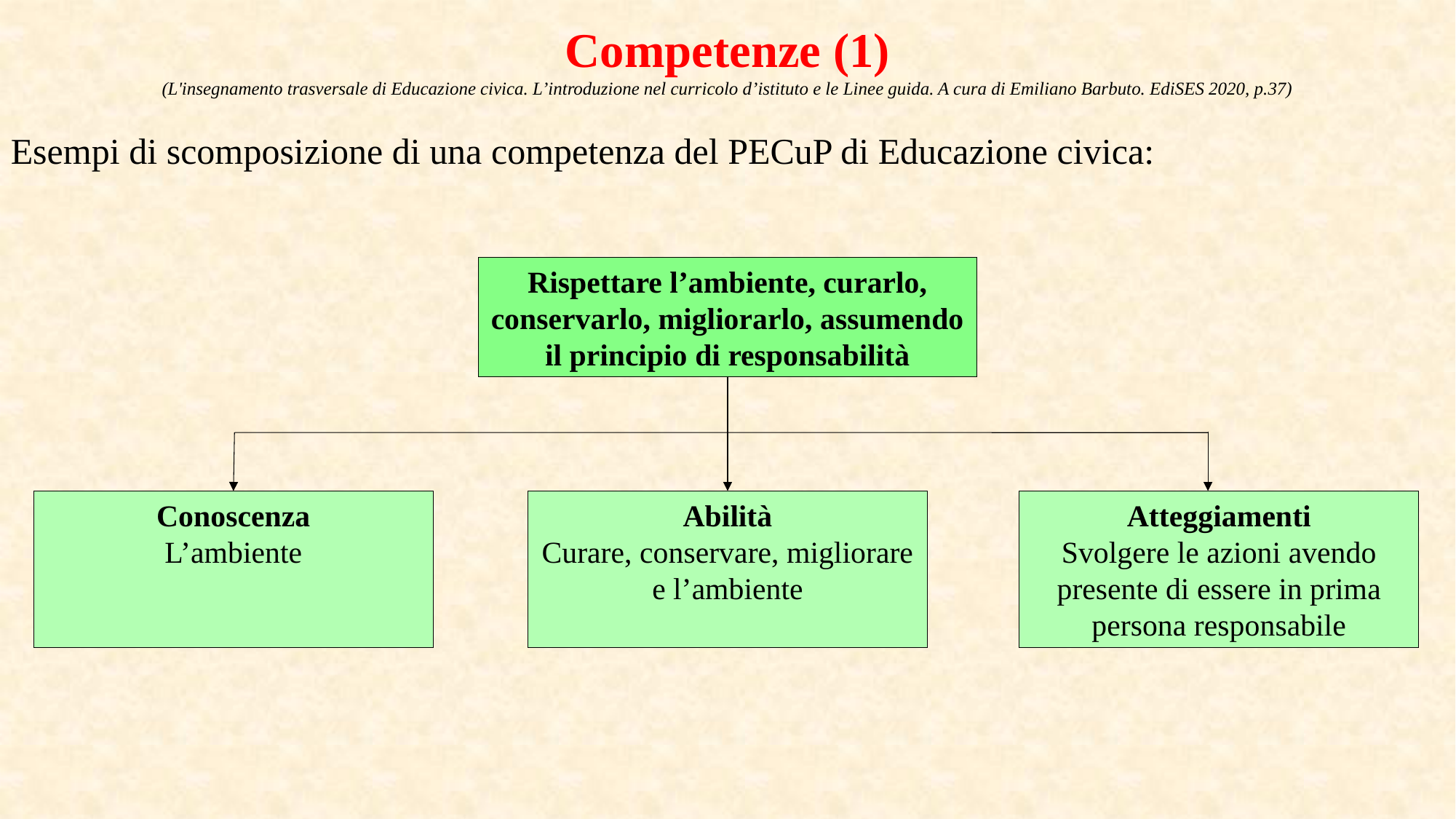

Competenze (1)
(L'insegnamento trasversale di Educazione civica. L’introduzione nel curricolo d’istituto e le Linee guida. A cura di Emiliano Barbuto. EdiSES 2020, p.37)

Esempi di scomposizione di una competenza del PECuP di Educazione civica:
Rispettare l’ambiente, curarlo, conservarlo, migliorarlo, assumendo il principio di responsabilità
Conoscenza
L’ambiente

Abilità
Curare, conservare, migliorare e l’ambiente

Atteggiamenti
Svolgere le azioni avendo presente di essere in prima persona responsabile